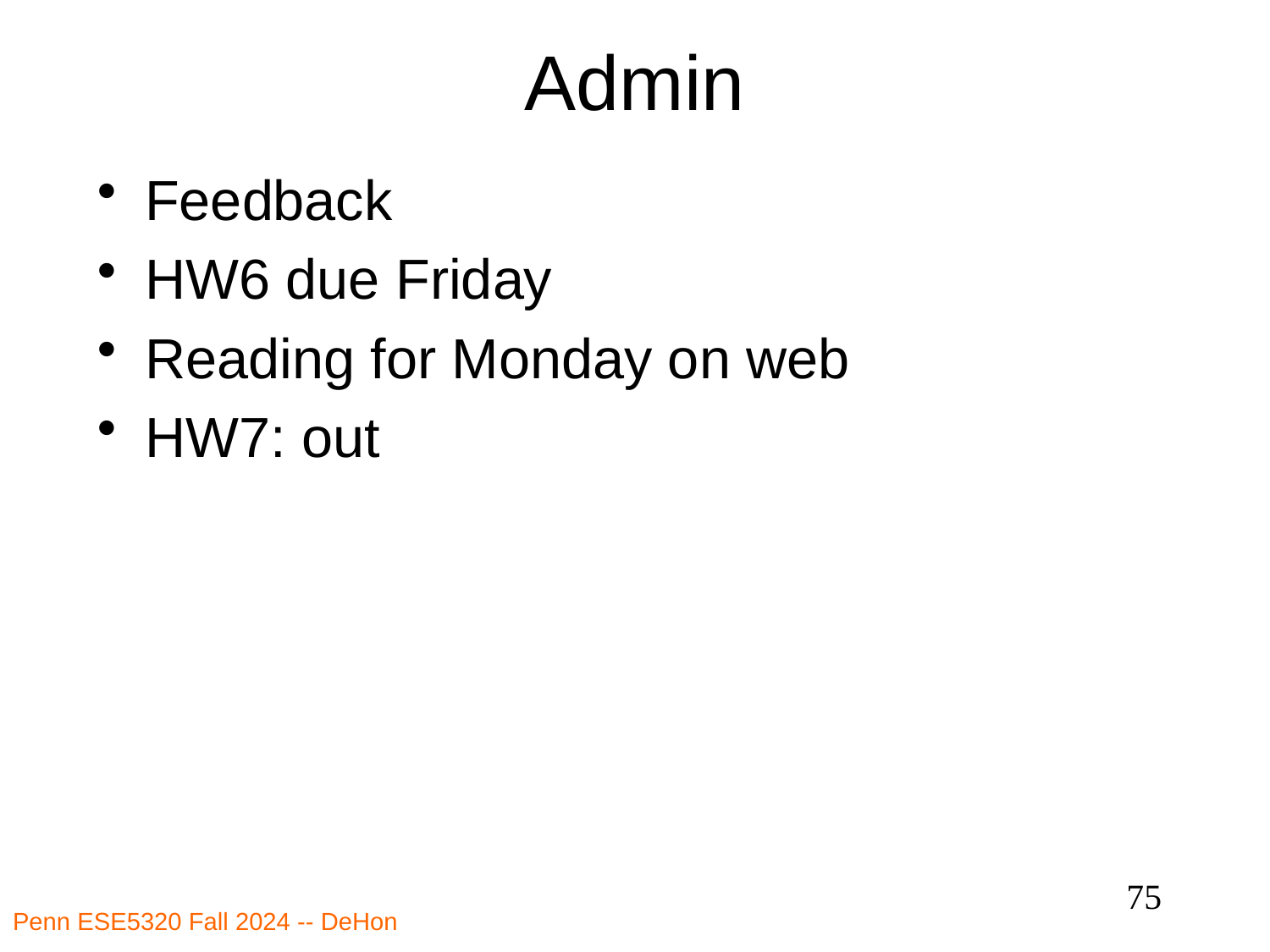

# Admin
Feedback
HW6 due Friday
Reading for Monday on web
HW7: out

75
Penn ESE5320 Fall 2024 -- DeHon